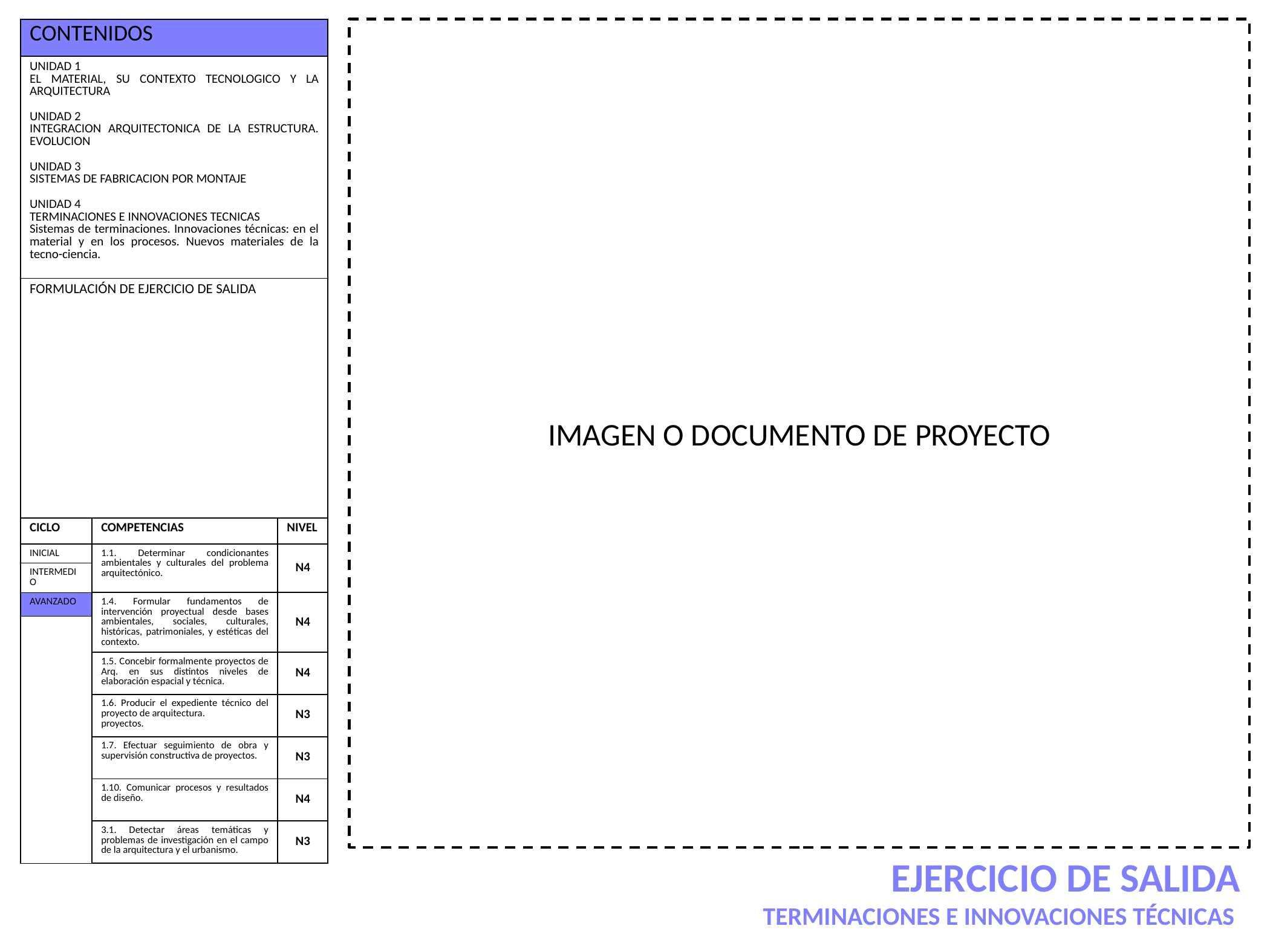

IMAGEN O DOCUMENTO DE PROYECTO
| CONTENIDOS |  |  |
| --- | --- | --- |
| UNIDAD 1 EL MATERIAL, SU CONTEXTO TECNOLOGICO Y LA ARQUITECTURA UNIDAD 2 INTEGRACION ARQUITECTONICA DE LA ESTRUCTURA. EVOLUCION UNIDAD 3 SISTEMAS DE FABRICACION POR MONTAJE UNIDAD 4 TERMINACIONES E INNOVACIONES TECNICAS Sistemas de terminaciones. Innovaciones técnicas: en el material y en los procesos. Nuevos materiales de la tecno-ciencia. |  |  |
| FORMULACIÓN DE EJERCICIO DE SALIDA |  |  |
| CICLO | COMPETENCIAS | NIVEL |
| INICIAL | 1.1. Determinar condicionantes ambientales y culturales del problema arquitectónico. | N4 |
| INTERMEDIO |  |  |
| AVANZADO | 1.4. Formular fundamentos de intervención proyectual desde bases ambientales, sociales, culturales, históricas, patrimoniales, y estéticas del contexto. | N4 |
|  |  |  |
|  | 1.5. Concebir formalmente proyectos de Arq. en sus distintos niveles de elaboración espacial y técnica. | N4 |
|  | 1.6. Producir el expediente técnico del proyecto de arquitectura.  proyectos. | N3 |
|  | 1.7. Efectuar seguimiento de obra y supervisión constructiva de proyectos. | N3 |
|  | 1.10. Comunicar procesos y resultados de diseño. | N4 |
|  | 3.1. Detectar áreas temáticas y problemas de investigación en el campo de la arquitectura y el urbanismo. | N3 |
EJERCICIO DE SALIDA
 TERMINACIONES E INNOVACIONES TÉCNICAS